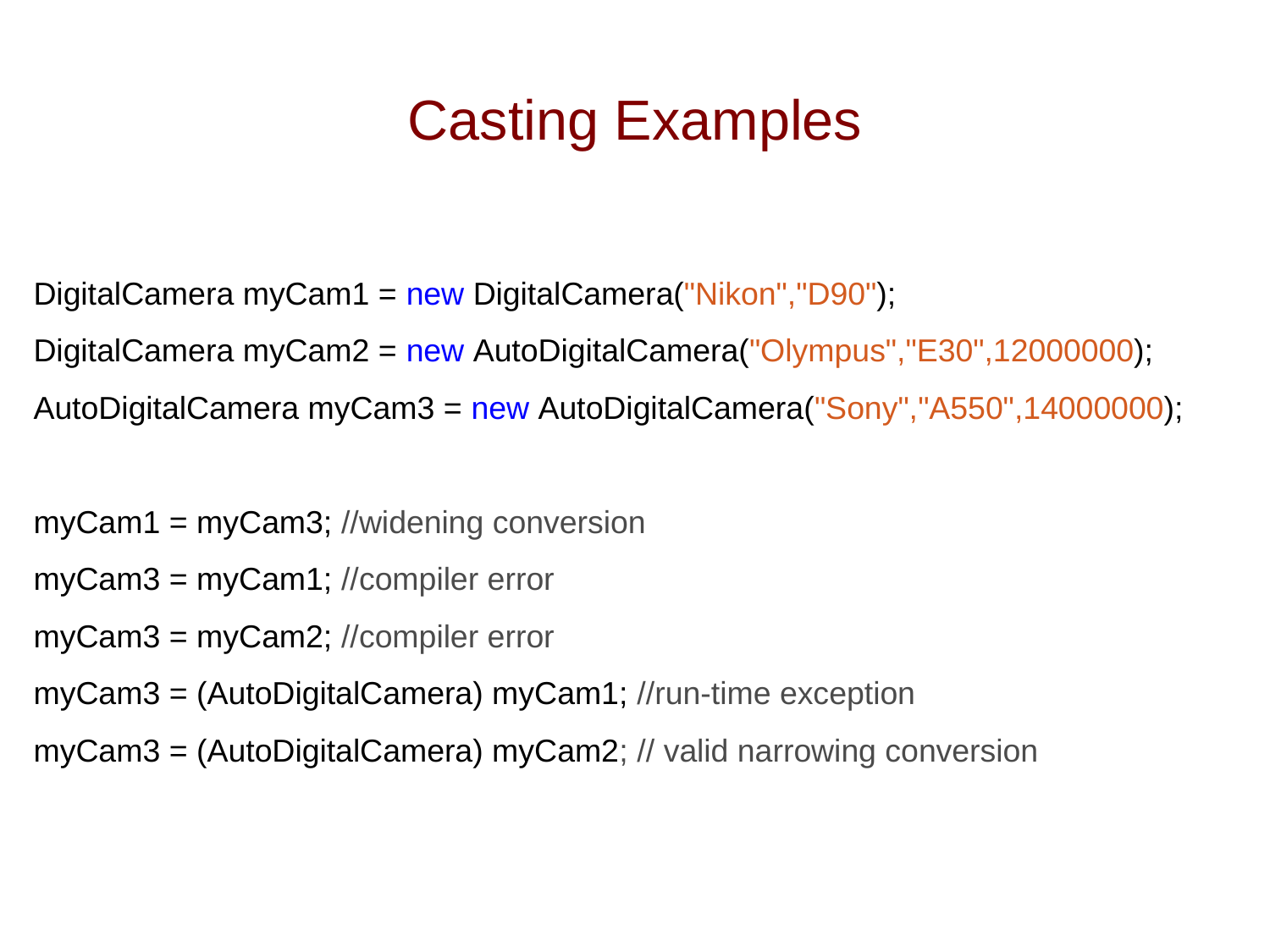

# Casting Examples
DigitalCamera myCam1 = new DigitalCamera("Nikon","D90");
DigitalCamera myCam2 = new AutoDigitalCamera("Olympus","E30",12000000);
AutoDigitalCamera myCam3 = new AutoDigitalCamera("Sony","A550",14000000);

myCam1 = myCam3; //widening conversion
myCam3 = myCam1; //compiler error
myCam3 = myCam2; //compiler error
myCam3 = (AutoDigitalCamera) myCam1; //run-time exception
myCam3 = (AutoDigitalCamera) myCam2; // valid narrowing conversion
51